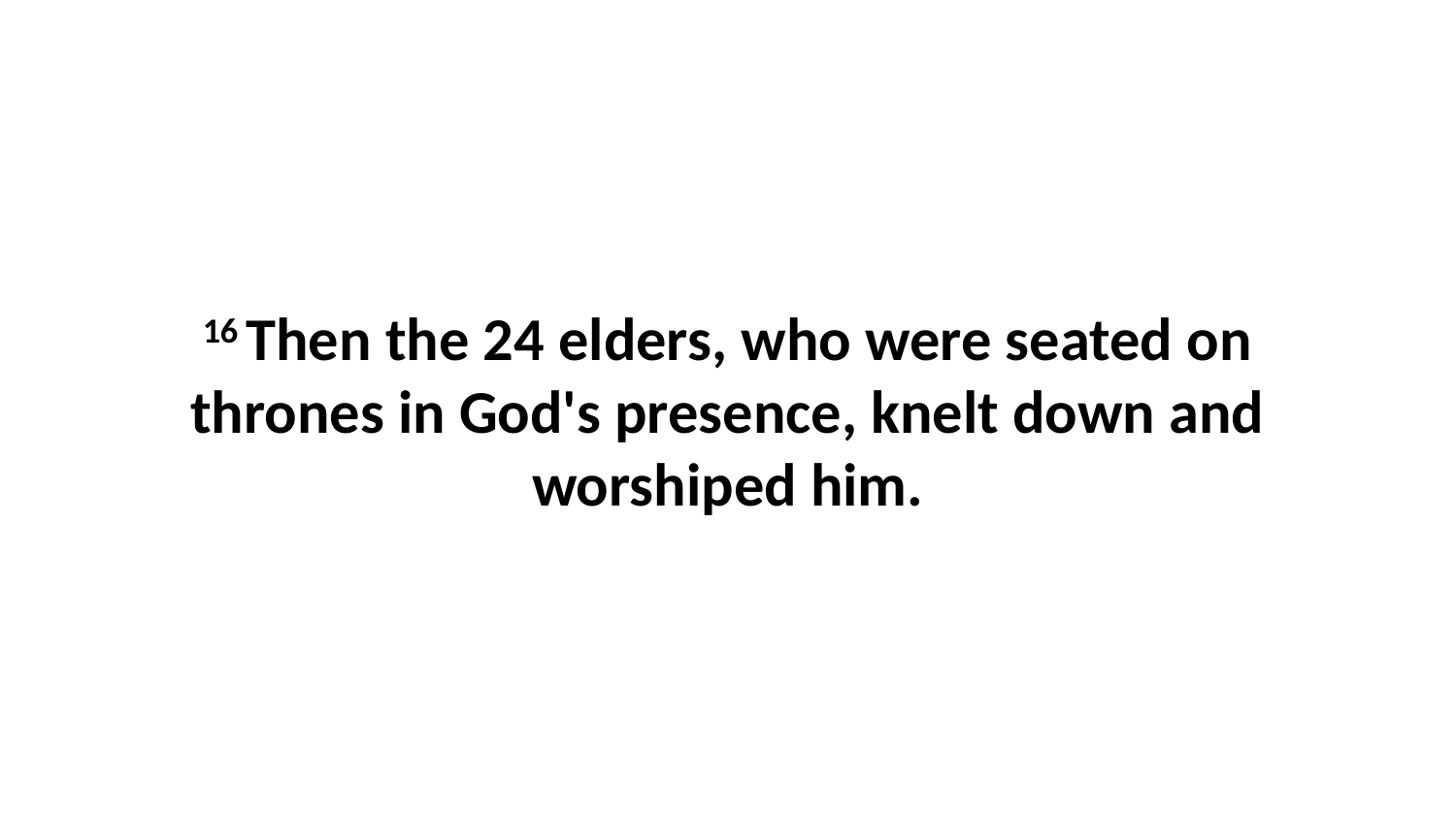

16 Then the 24 elders, who were seated on thrones in God's presence, knelt down and worshiped him.